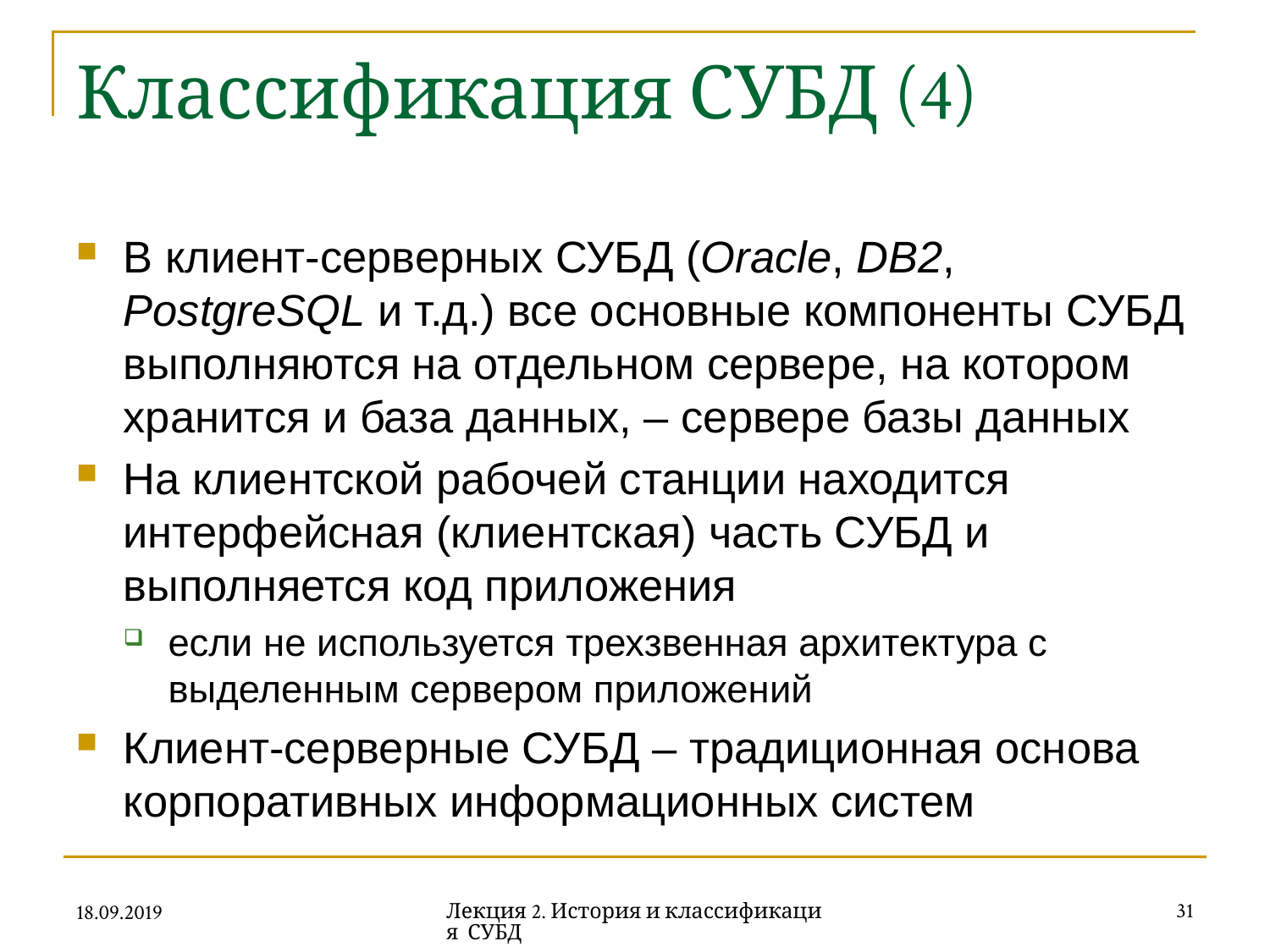

# Классификация СУБД (4)
В клиент-серверных СУБД (Oracle, DB2, PostgreSQL и т.д.) все основные компоненты СУБД выполняются на отдельном сервере, на котором хранится и база данных, – сервере базы данных
На клиентской рабочей станции находится интерфейсная (клиентская) часть СУБД и выполняется код приложения
если не используется трехзвенная архитектура с выделенным сервером приложений
Клиент-серверные СУБД – традиционная основа корпоративных информационных систем
18.09.2019
31
Лекция 2. История и классификация  СУБД